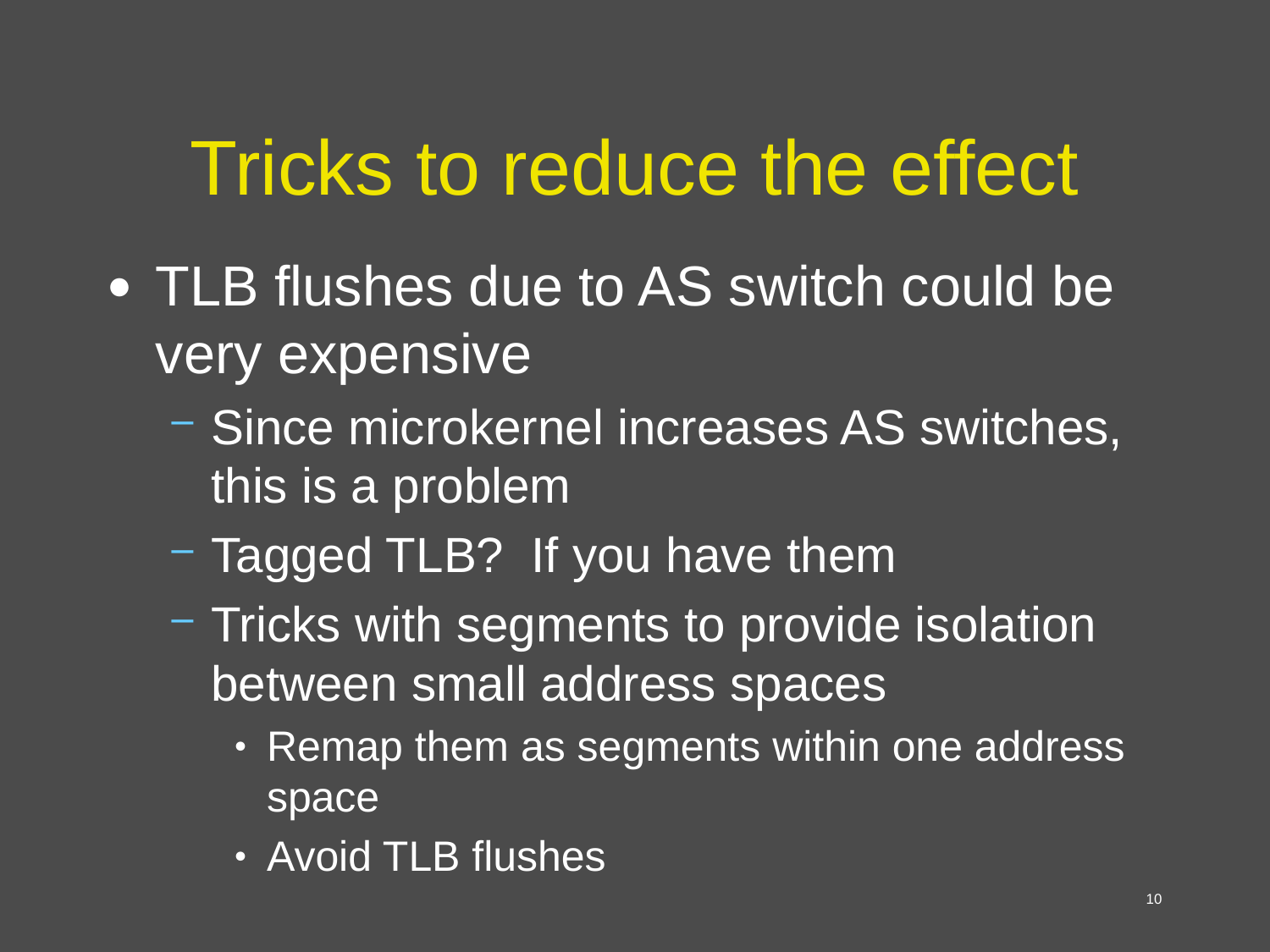

# Tricks to reduce the effect
TLB flushes due to AS switch could be very expensive
Since microkernel increases AS switches, this is a problem
Tagged TLB?  If you have them
Tricks with segments to provide isolation between small address spaces
Remap them as segments within one address space
Avoid TLB flushes
10